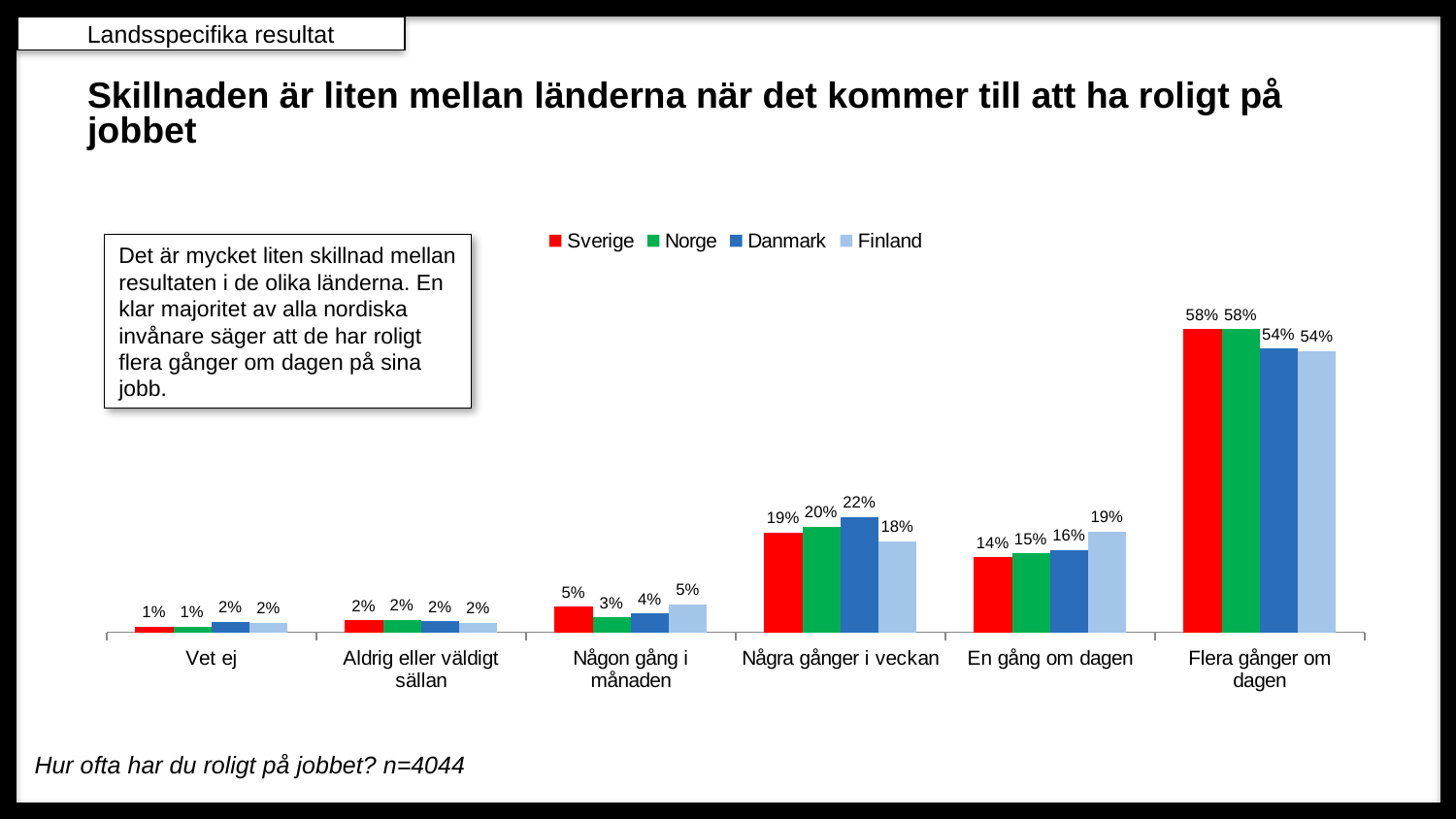

Landsspecifika resultat
# Skillnaden är liten mellan länderna när det kommer till att ha roligt på jobbet

### Chart

| Category | Sverige | Norge | Danmark | Finland |
|---|---|---|---|---|
| Vet ej | 0.010816125860373648 | 0.01089108910891089 | 0.01998001998001998 | 0.018700787401574805 |
| Aldrig eller väldigt sällan | 0.022615535889872175 | 0.023762376237623763 | 0.02097902097902098 | 0.018700787401574805 |
| Någon gång i månaden | 0.04916420845624385 | 0.028712871287128718 | 0.03596403596403597 | 0.0531496062992126 |
| Några gånger i veckan | 0.19174041297935104 | 0.20297029702970298 | 0.2207792207792208 | 0.17519685039370078 |
| En gång om dagen | 0.14355948869223206 | 0.15148514851485148 | 0.15784215784215785 | 0.19389763779527558 |
| Flera gånger om dagen | 0.5821042281219272 | 0.5821782178217821 | 0.5444555444555444 | 0.5403543307086615 |
Det är mycket liten skillnad mellan resultaten i de olika länderna. En klar majoritet av alla nordiska invånare säger att de har roligt flera gånger om dagen på sina jobb.
Hur ofta har du roligt på jobbet? n=4044